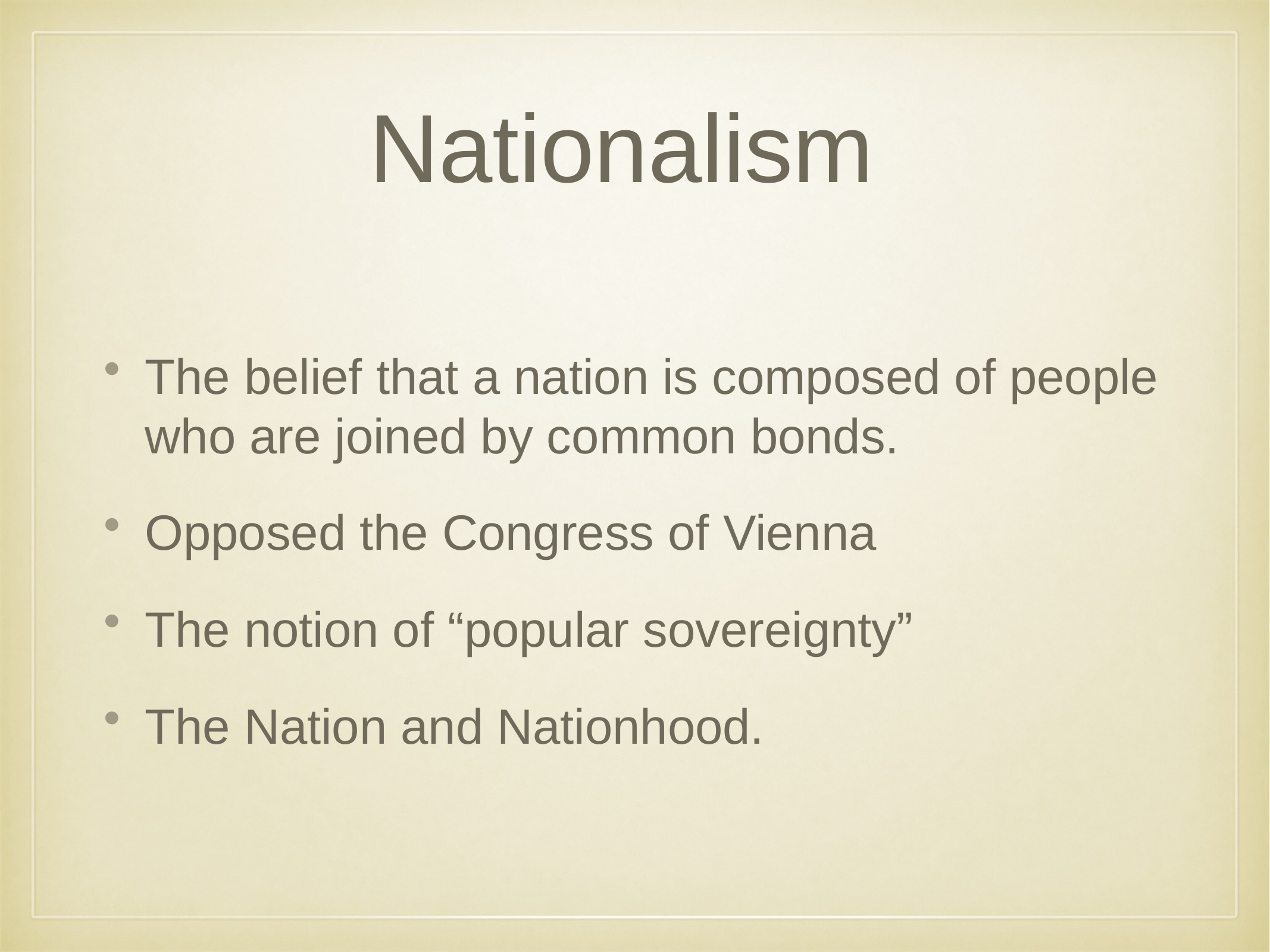

# Nationalism
The belief that a nation is composed of people who are joined by common bonds.
Opposed the Congress of Vienna
The notion of “popular sovereignty”
The Nation and Nationhood.